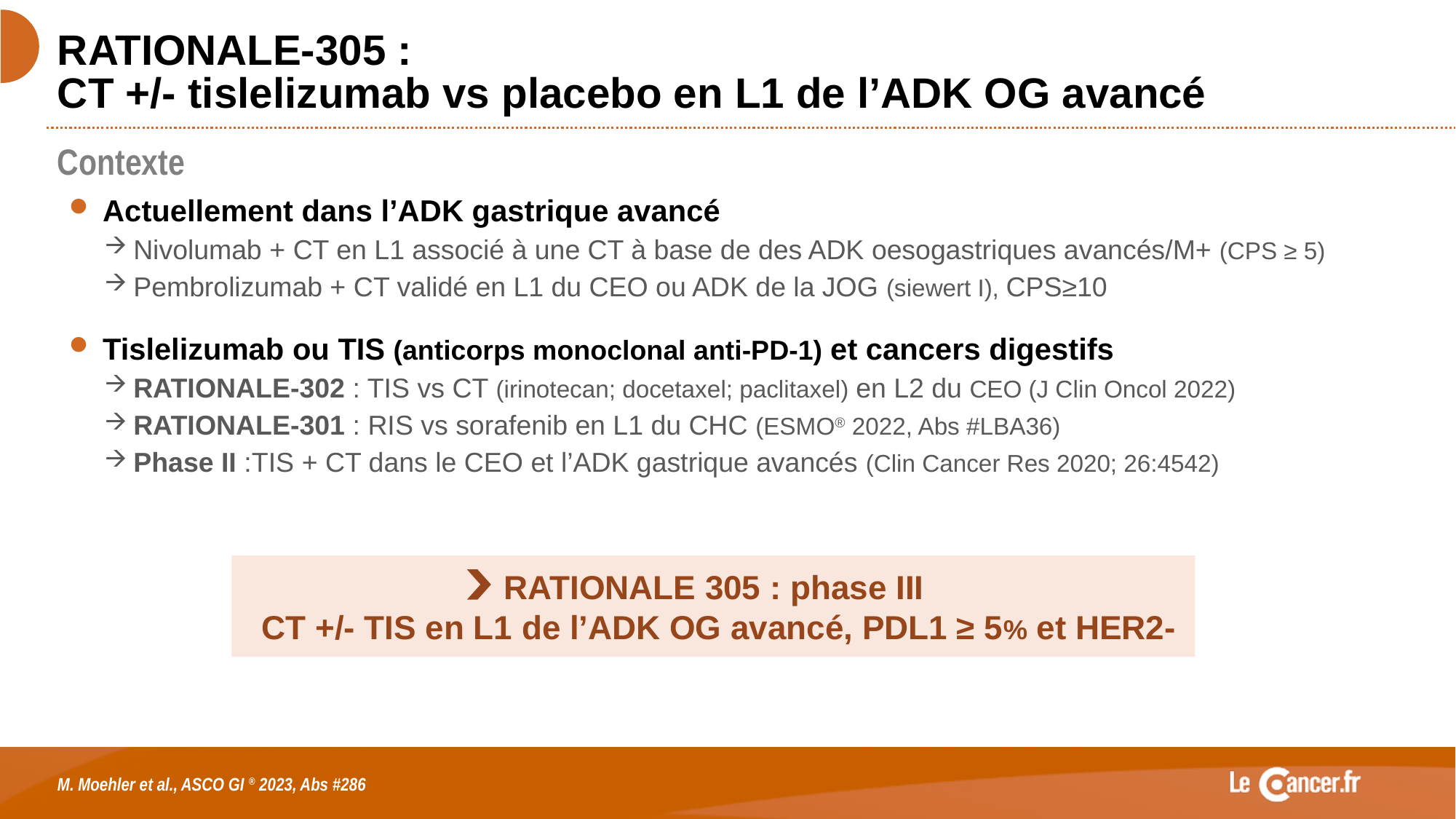

# RATIONALE-305 : CT +/- tislelizumab vs placebo en L1 de l’ADK OG avancé
Contexte
Actuellement dans l’ADK gastrique avancé
Nivolumab + CT en L1 associé à une CT à base de des ADK oesogastriques avancés/M+ (CPS ≥ 5)
Pembrolizumab + CT validé en L1 du CEO ou ADK de la JOG (siewert I), CPS≥10
Tislelizumab ou TIS (anticorps monoclonal anti-PD-1) et cancers digestifs
RATIONALE-302 : TIS vs CT (irinotecan; docetaxel; paclitaxel) en L2 du CEO (J Clin Oncol 2022)
RATIONALE-301 : RIS vs sorafenib en L1 du CHC (ESMO® 2022, Abs #LBA36)
Phase II :TIS + CT dans le CEO et l’ADK gastrique avancés (Clin Cancer Res 2020; 26:4542)
RATIONALE 305 : phase III
CT +/- TIS en L1 de l’ADK OG avancé, PDL1 ≥ 5% et HER2-

M. Moehler et al., ASCO GI ® 2023, Abs #286